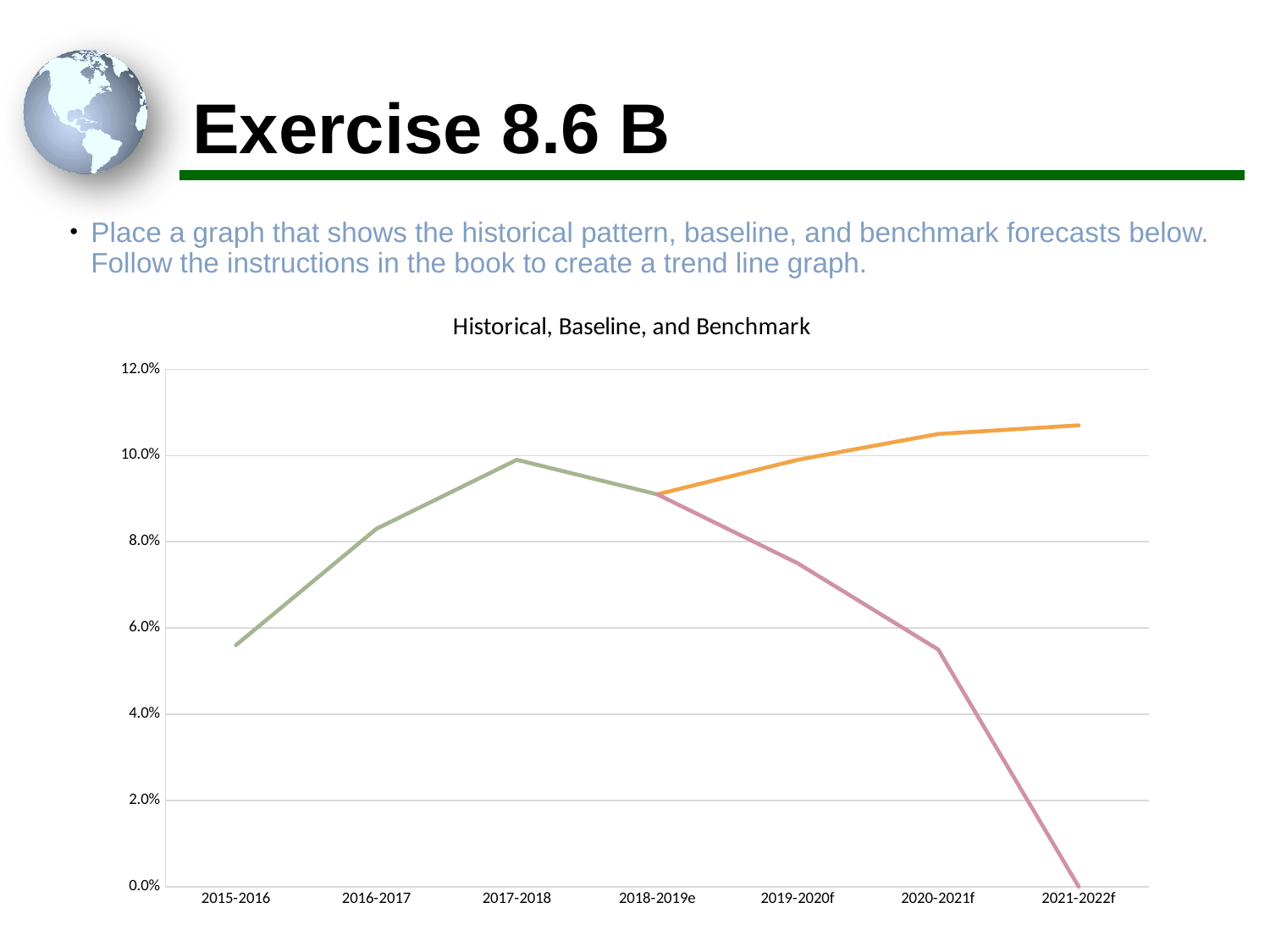

# Exercise 8.6 B
Place a graph that shows the historical pattern, baseline, and benchmark forecasts below.  Follow the instructions in the book to create a trend line graph.

### Chart: Historical, Baseline, and Benchmark

| Category | Historical | Baseline | Benchmark |
|---|---|---|---|
| 2015-2016 | 0.056 | None | None |
| 2016-2017 | 0.083 | None | None |
| 2017-2018 | 0.099 | None | None |
| 2018-2019e | 0.091 | 0.091 | 0.091 |
| 2019-2020f | None | 0.099 | 0.075 |
| 2020-2021f | None | 0.105 | 0.055 |
| 2021-2022f | None | 0.107 | 0.0 |